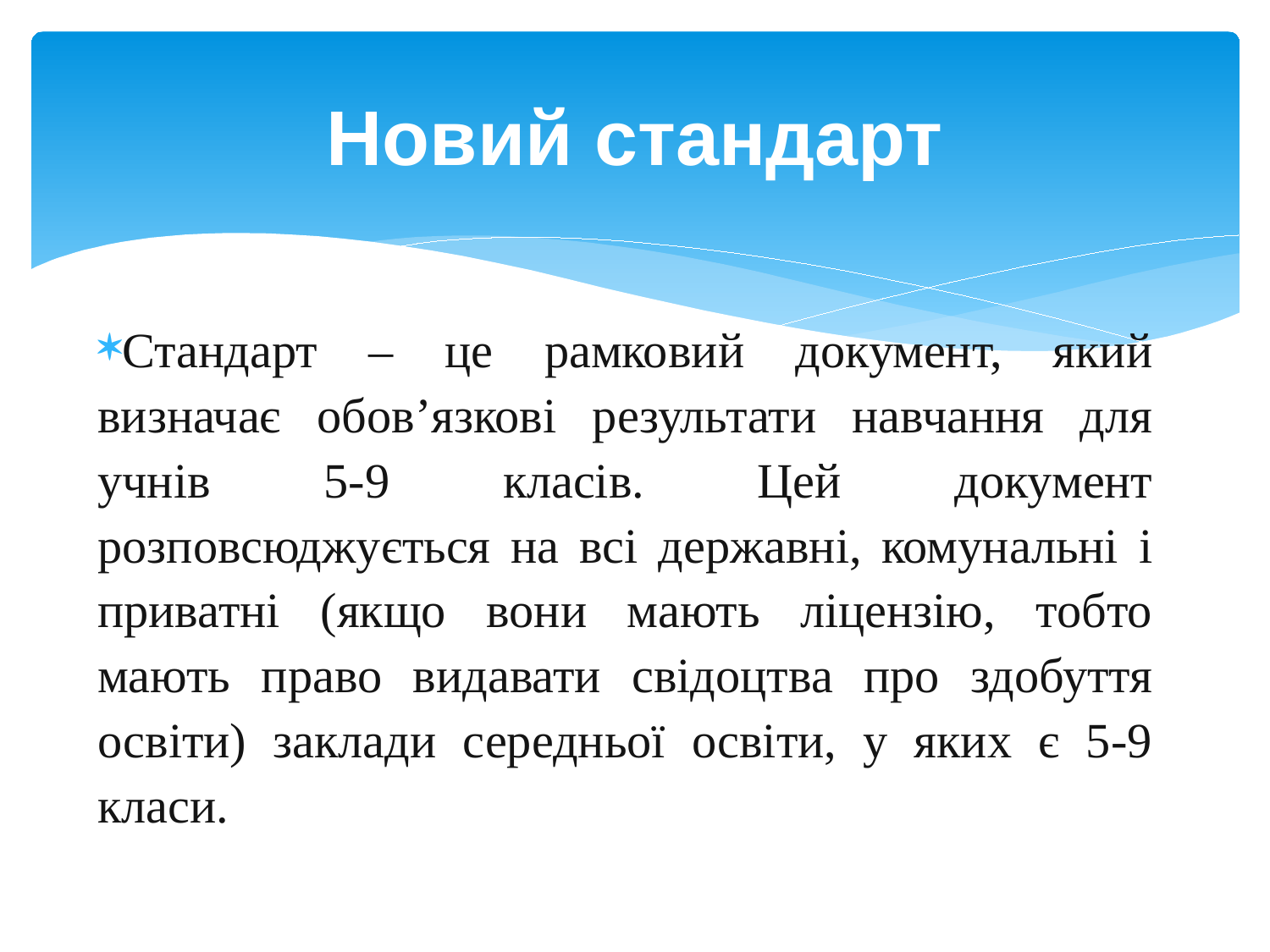

# Новий стандарт
Стандарт – це рамковий документ, який визначає обов’язкові результати навчання для учнів 5-9 класів. Цей документ розповсюджується на всі державні, комунальні і приватні (якщо вони мають ліцензію, тобто мають право видавати свідоцтва про здобуття освіти) заклади середньої освіти, у яких є 5-9 класи.